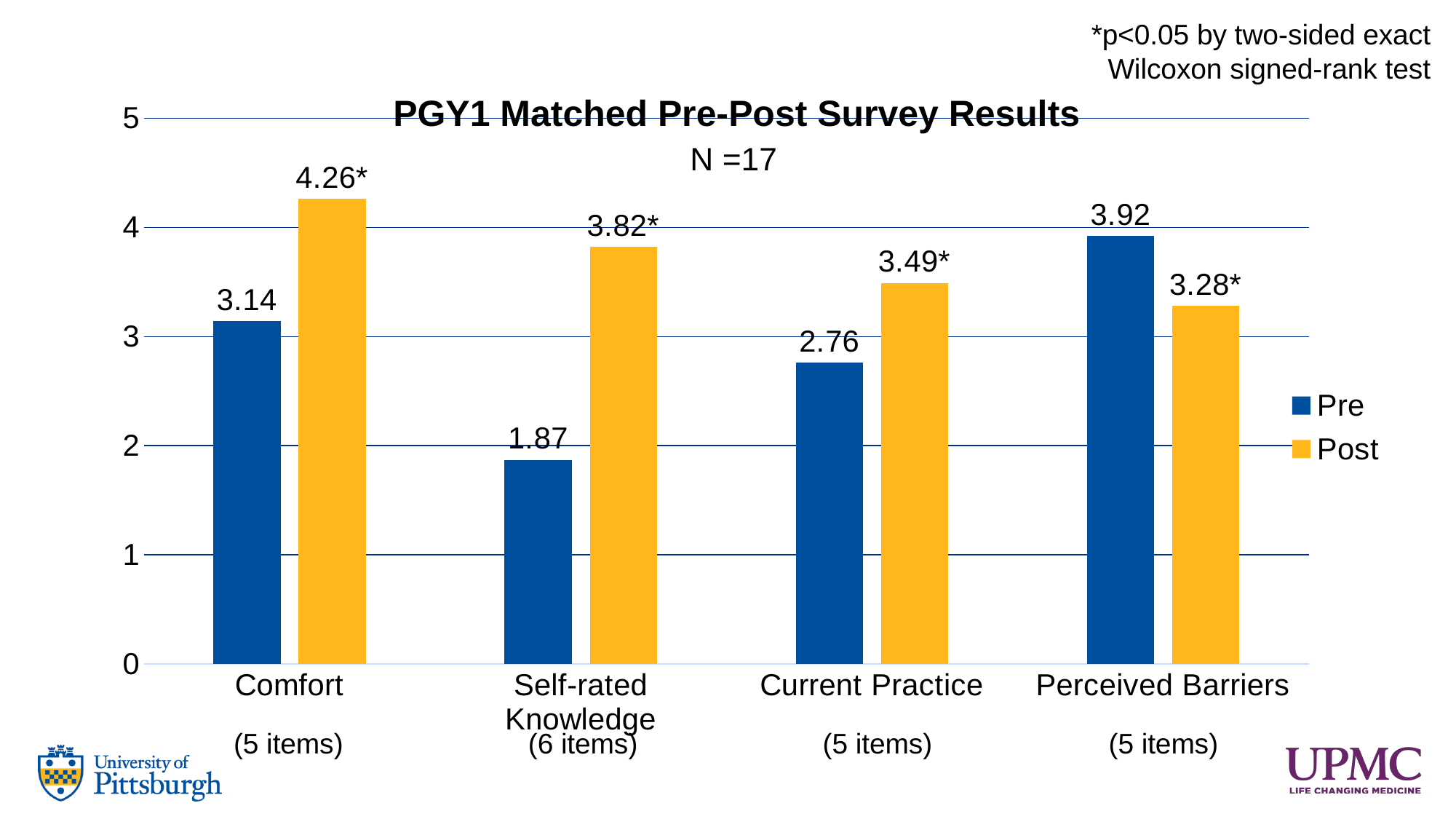

*p<0.05 by two-sided exact Wilcoxon signed-rank test
PGY1 Matched Pre-Post Survey Results

### Chart

| Category | Pre | Post |
|---|---|---|
| Comfort | 3.14 | 4.26 |
| Self-rated Knowledge | 1.87 | 3.82 |
| Current Practice | 2.76 | 3.49 |
| Perceived Barriers | 3.92 | 3.28 |
N =17
(5 items)
(5 items)
(5 items)
(6 items)